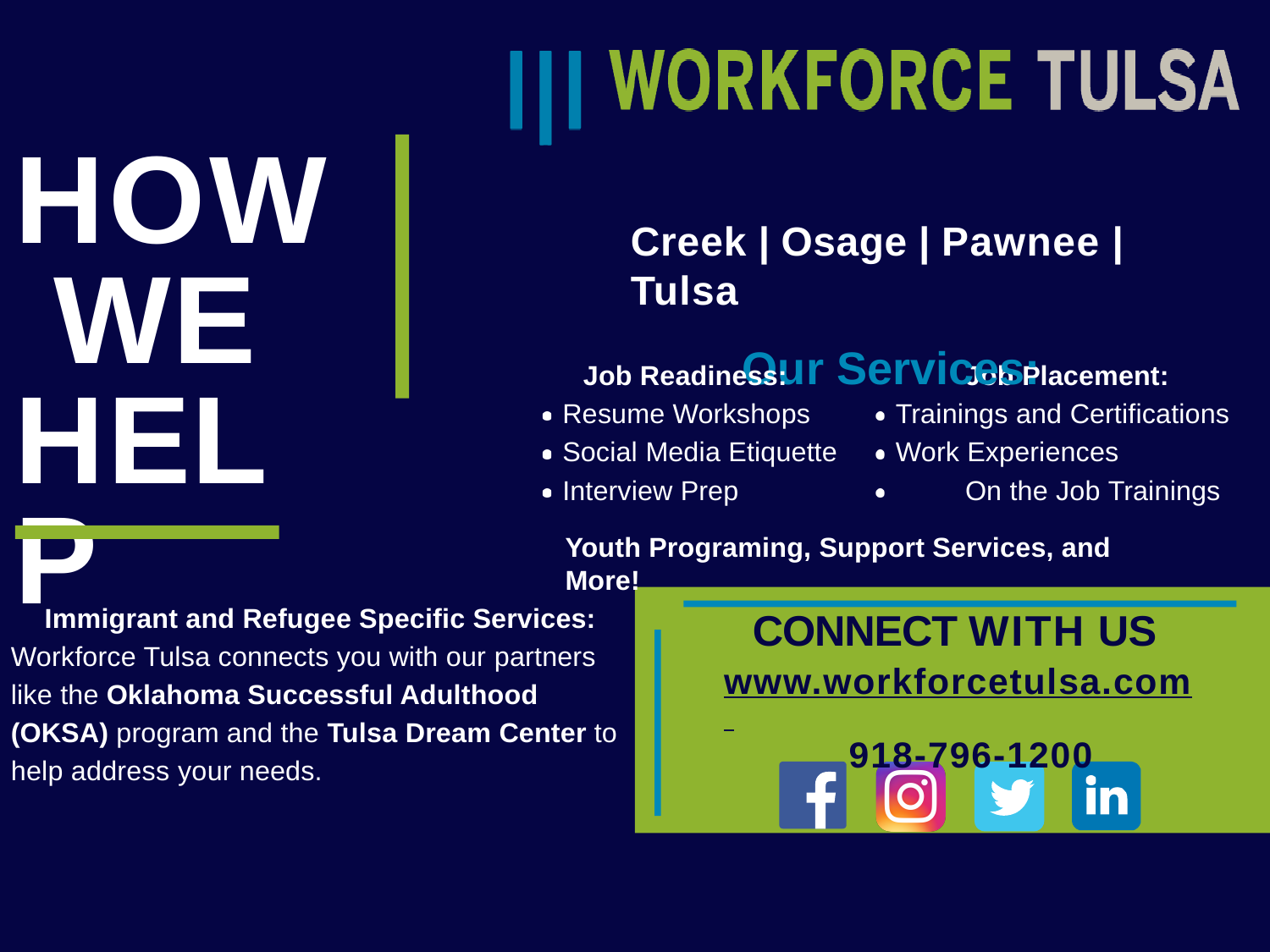

# HOW  WE  HELP

Creek | Osage | Pawnee | Tulsa
Our Services:
Job Placement:  Trainings and Certifications  Work Experiences
On the Job Trainings
Job Readiness:  Resume Workshops  Social Media Etiquette  Interview Prep

Youth Programing, Support Services, and More!

Immigrant and Refugee Specific Services:  Workforce Tulsa connects you with our partners  like the Oklahoma Successful Adulthood  (OKSA) program and the Tulsa Dream Center to  help address your needs.
CONNECT WITH US
www.workforcetulsa.com  918-796-1200